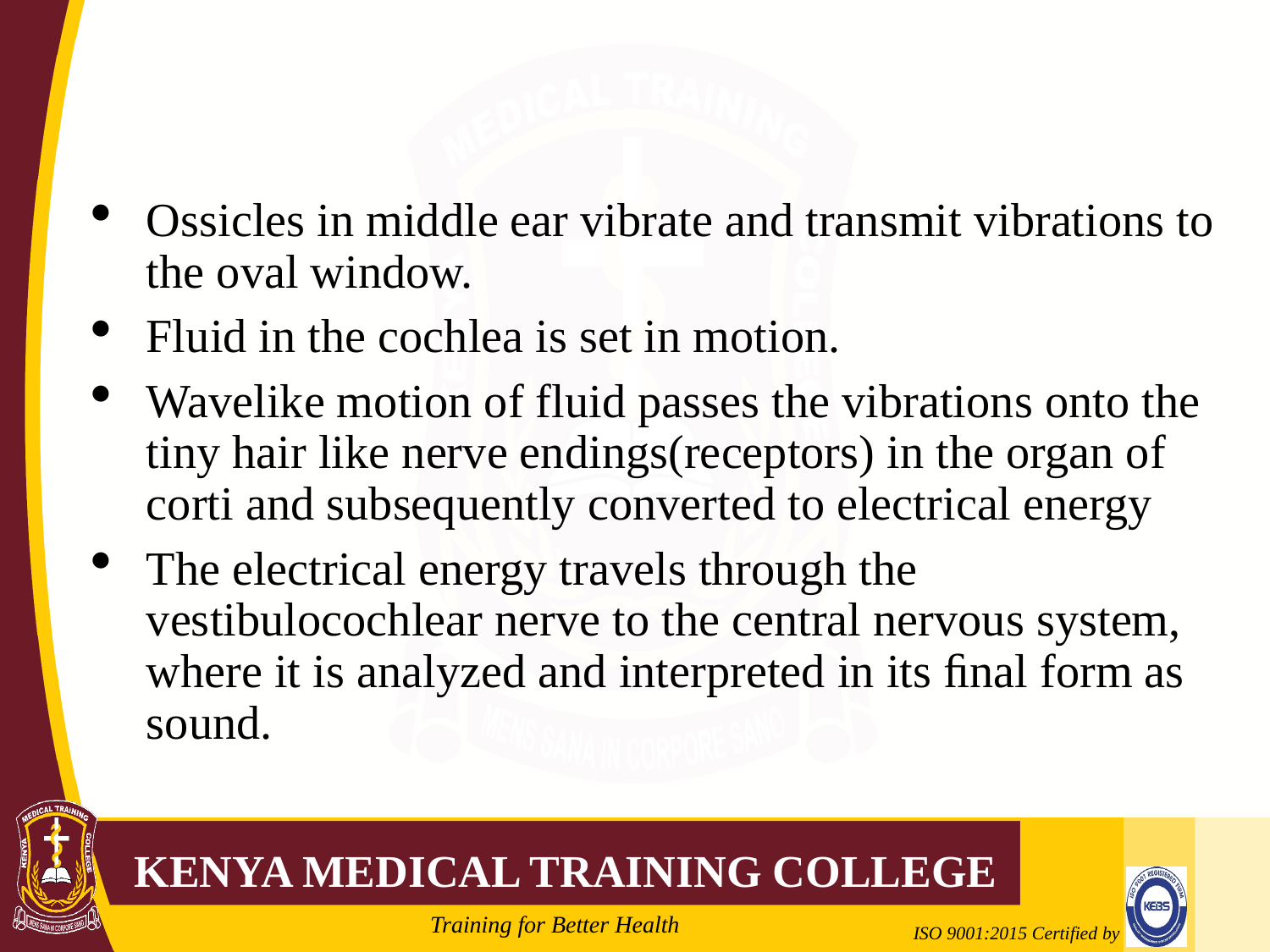

Ossicles in middle ear vibrate and transmit vibrations to the oval window.
Fluid in the cochlea is set in motion.
Wavelike motion of fluid passes the vibrations onto the tiny hair like nerve endings(receptors) in the organ of corti and subsequently converted to electrical energy
The electrical energy travels through the vestibulocochlear nerve to the central nervous system, where it is analyzed and interpreted in its ﬁnal form as sound.